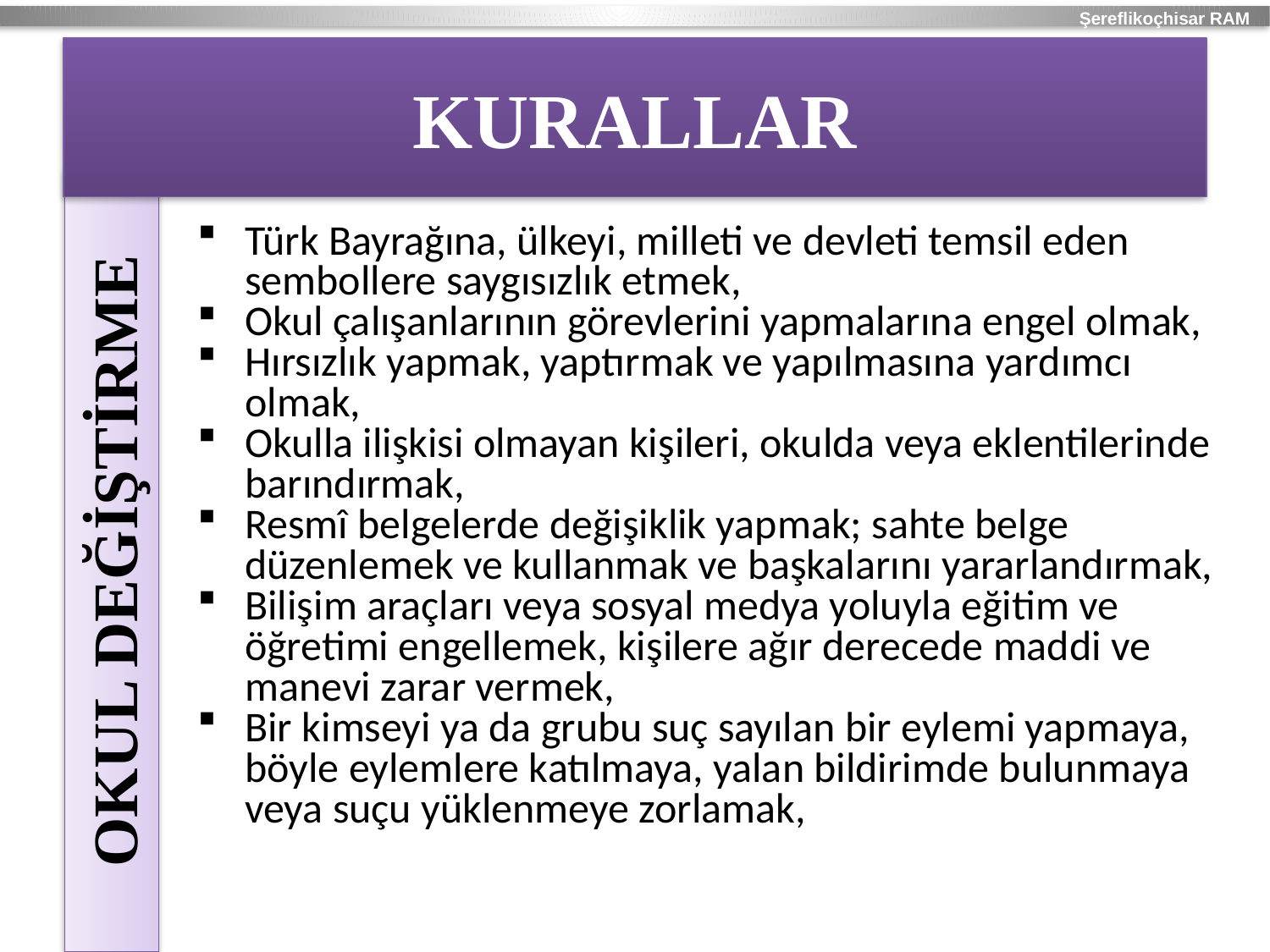

# KURALLAR
Türk Bayrağına, ülkeyi, milleti ve devleti temsil eden sembollere saygısızlık etmek,
Okul çalışanlarının görevlerini yapmalarına engel olmak,
Hırsızlık yapmak, yaptırmak ve yapılmasına yardımcı olmak,
Okulla ilişkisi olmayan kişileri, okulda veya eklentilerinde barındırmak,
Resmî belgelerde değişiklik yapmak; sahte belge düzenlemek ve kullanmak ve başkalarını yararlandırmak,
Bilişim araçları veya sosyal medya yoluyla eğitim ve öğretimi engellemek, kişilere ağır derecede maddi ve manevi zarar vermek,
Bir kimseyi ya da grubu suç sayılan bir eylemi yapmaya, böyle eylemlere katılmaya, yalan bildirimde bulunmaya veya suçu yüklenmeye zorlamak,

OKUL DEĞİŞTİRME